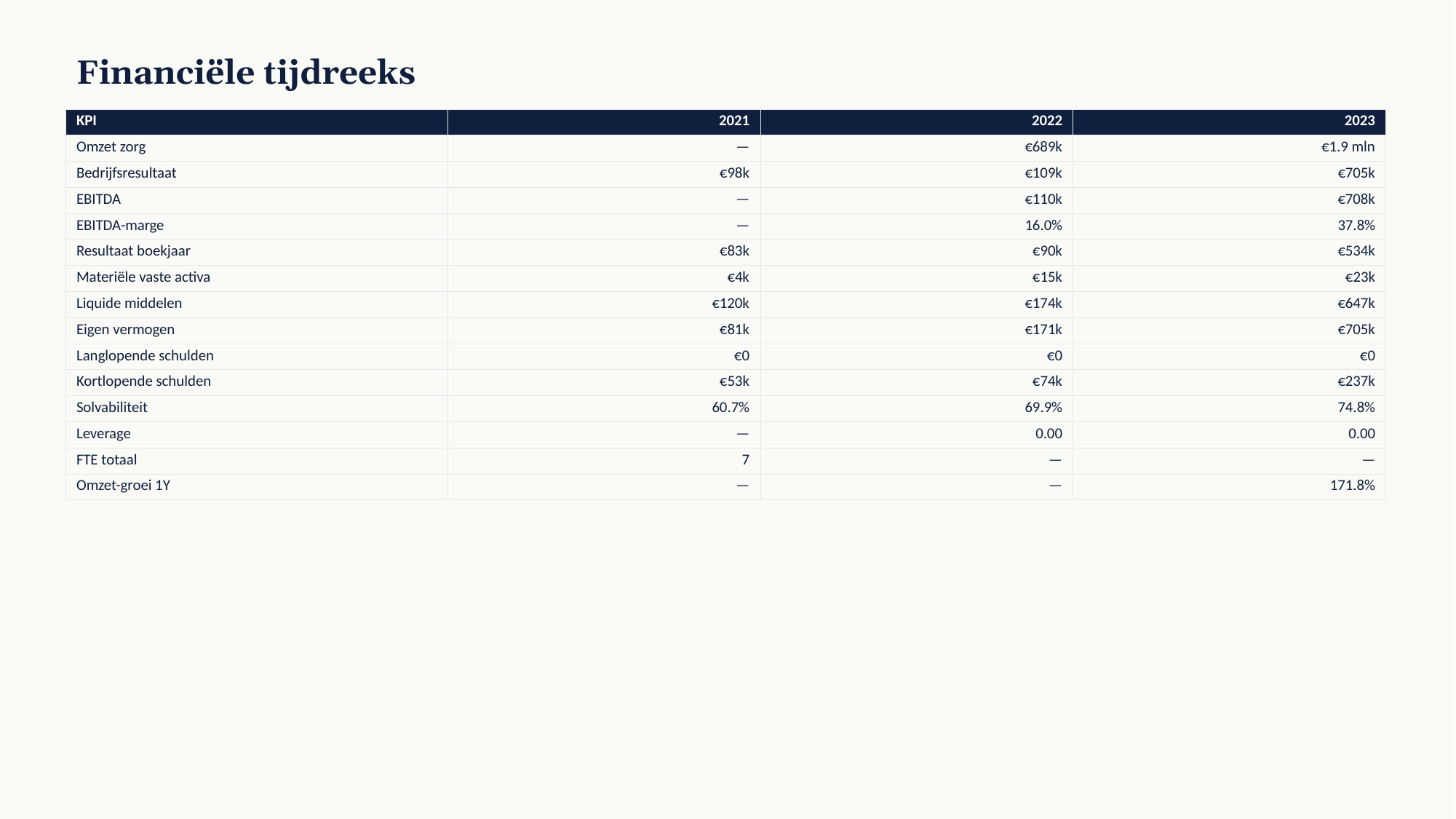

Financiële tijdreeks
| KPI | 2021 | 2022 | 2023 |
| --- | --- | --- | --- |
| Omzet zorg | — | €689k | €1.9 mln |
| Bedrijfsresultaat | €98k | €109k | €705k |
| EBITDA | — | €110k | €708k |
| EBITDA-marge | — | 16.0% | 37.8% |
| Resultaat boekjaar | €83k | €90k | €534k |
| Materiële vaste activa | €4k | €15k | €23k |
| Liquide middelen | €120k | €174k | €647k |
| Eigen vermogen | €81k | €171k | €705k |
| Langlopende schulden | €0 | €0 | €0 |
| Kortlopende schulden | €53k | €74k | €237k |
| Solvabiliteit | 60.7% | 69.9% | 74.8% |
| Leverage | — | 0.00 | 0.00 |
| FTE totaal | 7 | — | — |
| Omzet-groei 1Y | — | — | 171.8% |